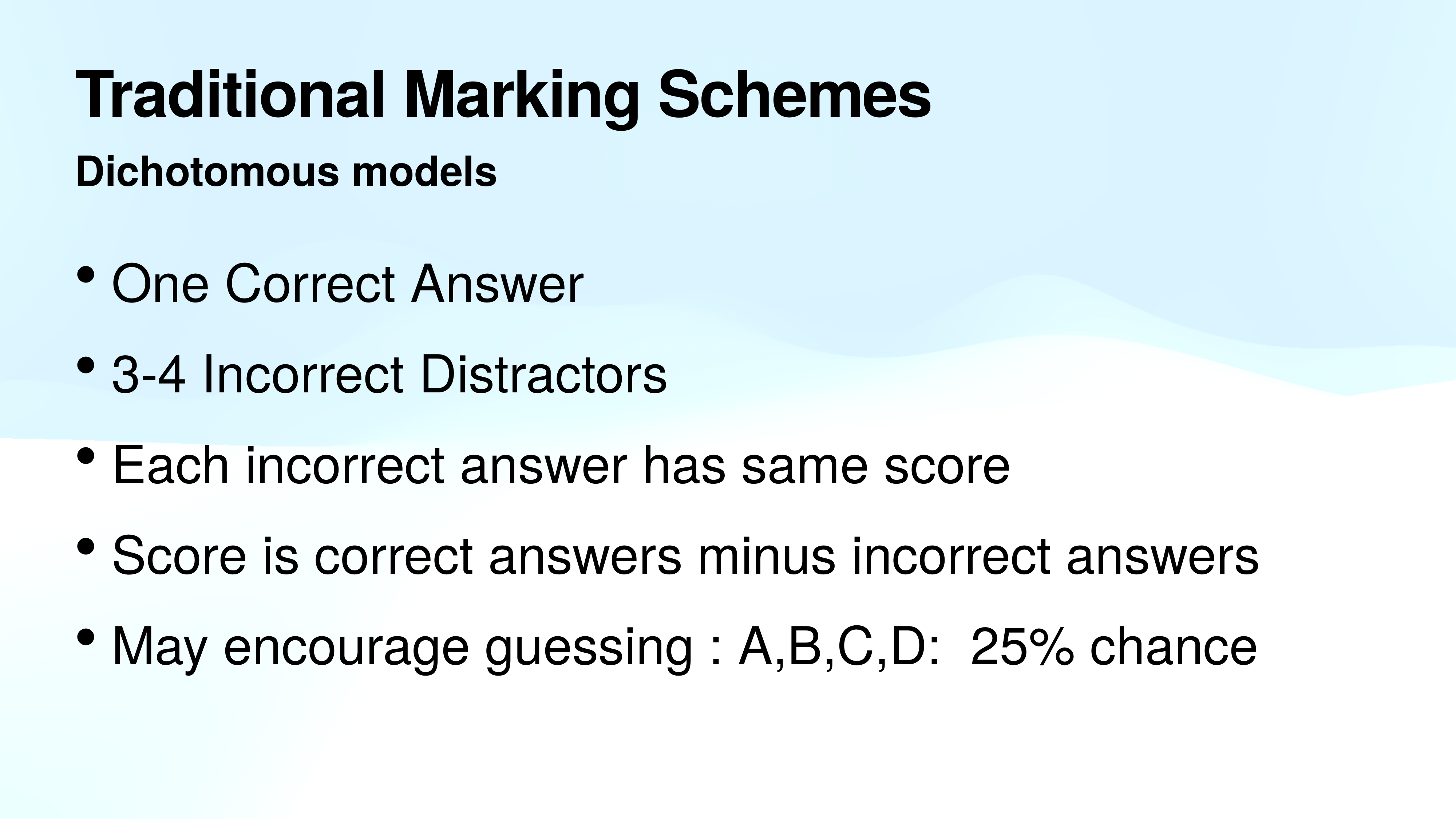

# Traditional Marking Schemes
Dichotomous models
One Correct Answer
3-4 Incorrect Distractors
Each incorrect answer has same score
Score is correct answers minus incorrect answers
May encourage guessing : A,B,C,D:  25% chance